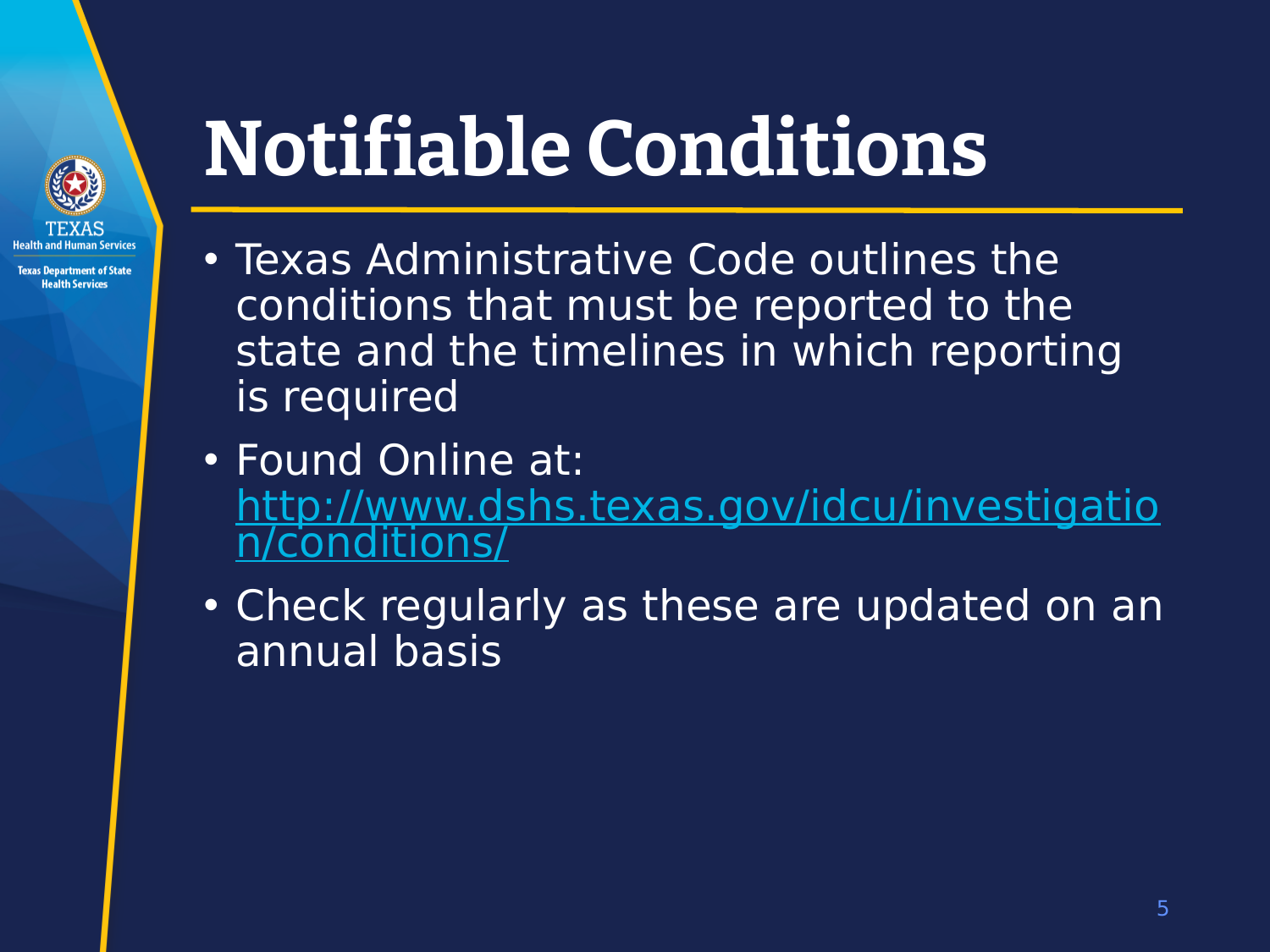

# Notifiable Conditions
Texas Administrative Code outlines the conditions that must be reported to the state and the timelines in which reporting is required
Found Online at: http://www.dshs.texas.gov/idcu/investigation/conditions/
Check regularly as these are updated on an annual basis

5